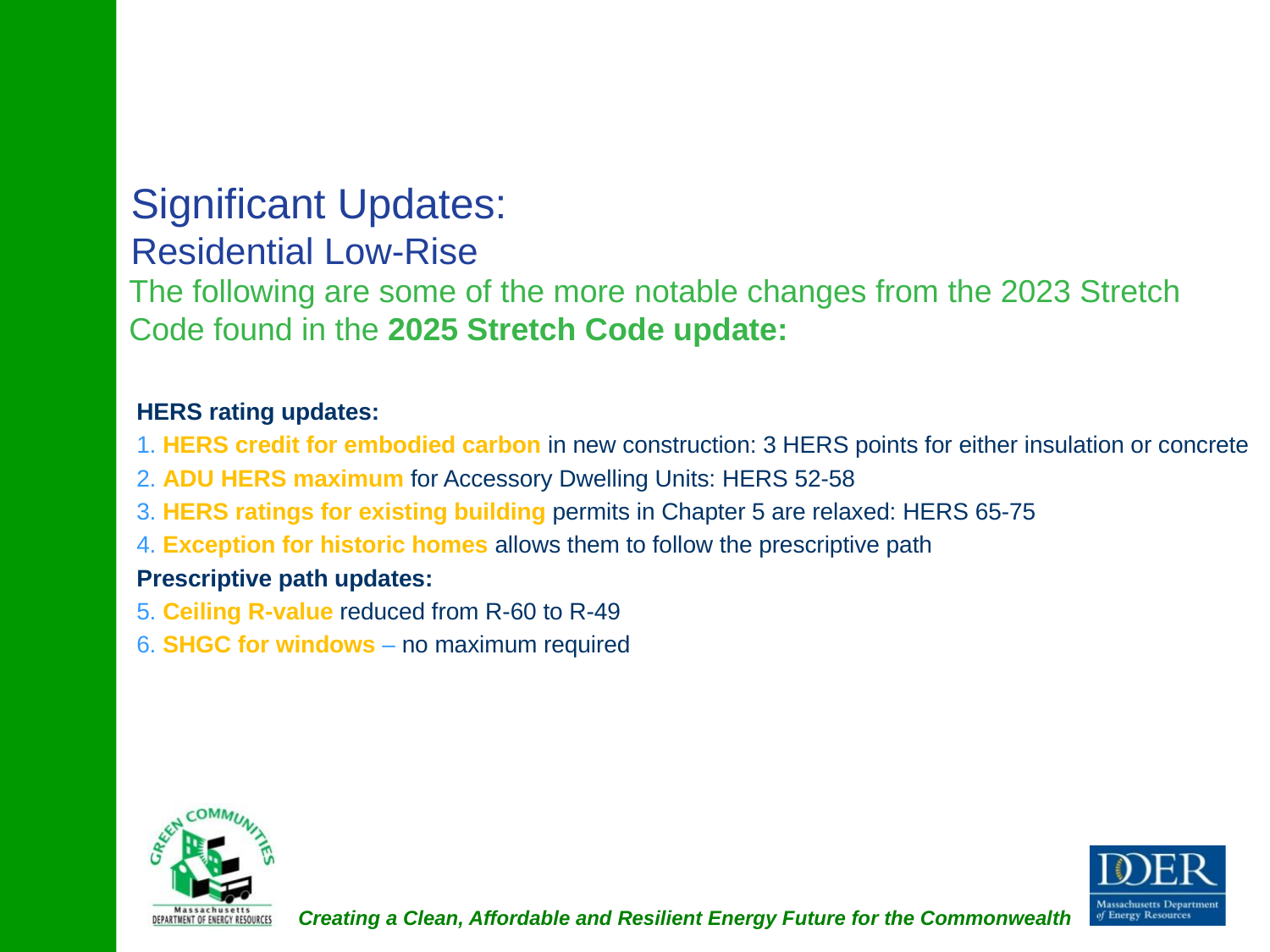

Significant Updates:
Residential Low-Rise
The following are some of the more notable changes from the 2023 Stretch Code found in the 2025 Stretch Code update:
HERS rating updates:
1. HERS credit for embodied carbon in new construction: 3 HERS points for either insulation or concrete
2. ADU HERS maximum for Accessory Dwelling Units: HERS 52-58
3. HERS ratings for existing building permits in Chapter 5 are relaxed: HERS 65-75
4. Exception for historic homes allows them to follow the prescriptive path
Prescriptive path updates:
5. Ceiling R-value reduced from R-60 to R-49
6. SHGC for windows – no maximum required